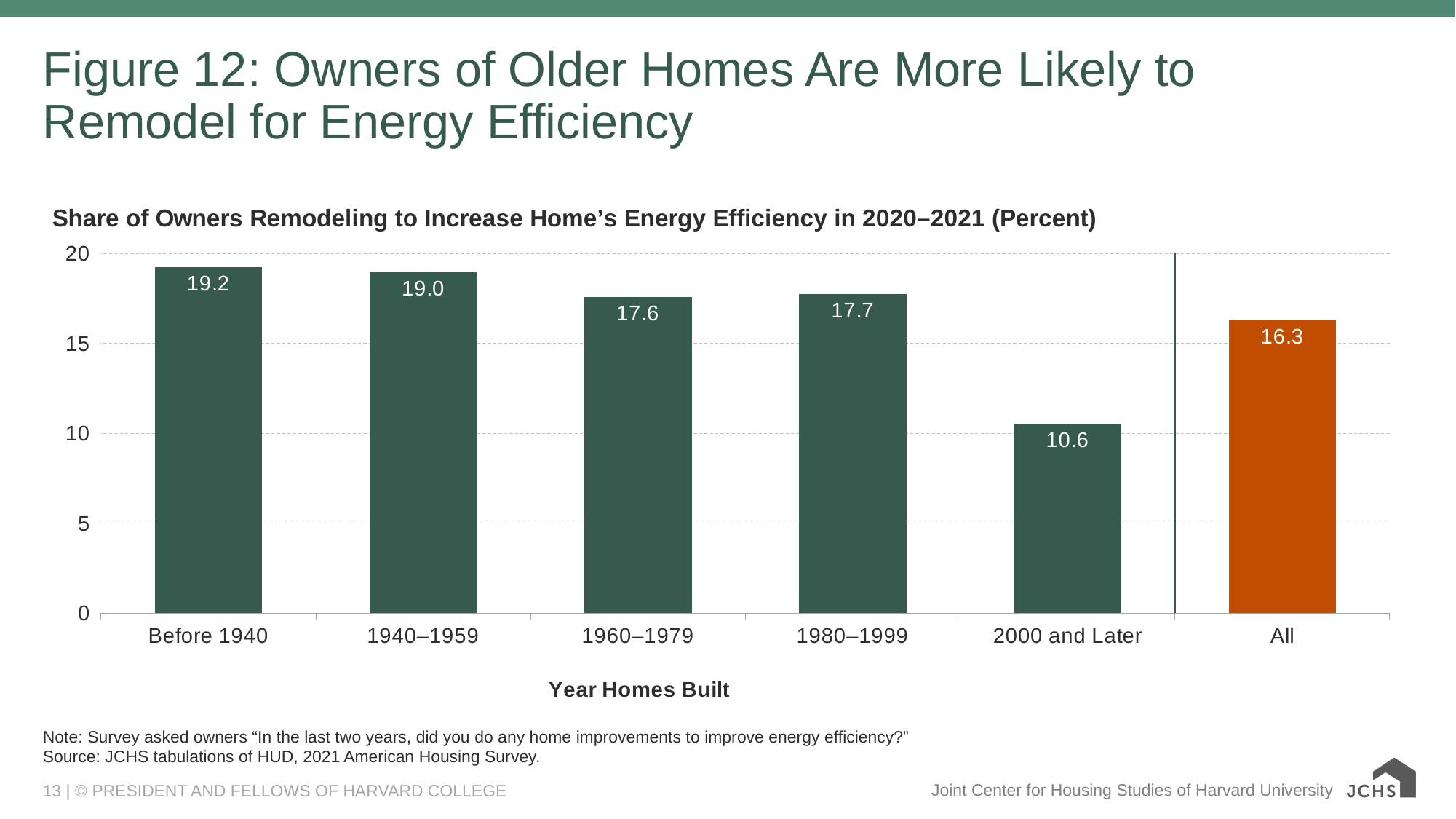

# Figure 12: Owners of Older Homes Are More Likely to Remodel for Energy Efficiency

### Chart: Share of Owners Remodeling to Increase Home’s Energy Efficiency in 2020–2021 (Percent)

| Category | 2021 |
|---|---|
| Before 1940 | 19.24597952547569 |
| 1940–1959 | 18.974339905523298 |
| 1960–1979 | 17.573313753393688 |
| 1980–1999 | 17.739741600825802 |
| 2000 and Later | 10.551705847453315 |
| All | 16.31354846087598 |
Note: Survey asked owners “In the last two years, did you do any home improvements to improve energy efficiency?”
Source: JCHS tabulations of HUD, 2021 American Housing Survey.